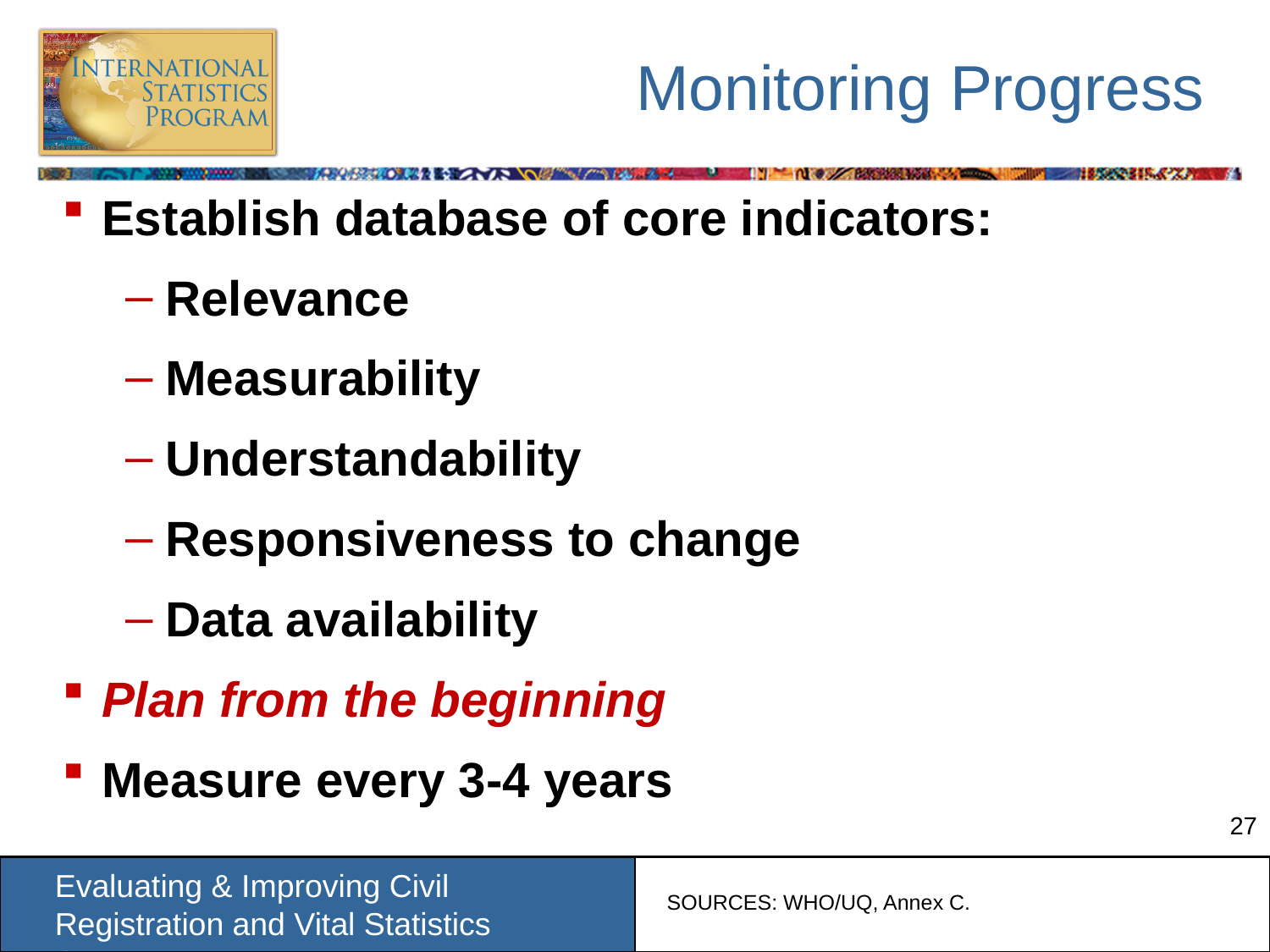

# Monitoring Progress
Establish database of core indicators:
Relevance
Measurability
Understandability
Responsiveness to change
Data availability
Plan from the beginning
Measure every 3-4 years

SOURCES: WHO/UQ, Annex C.